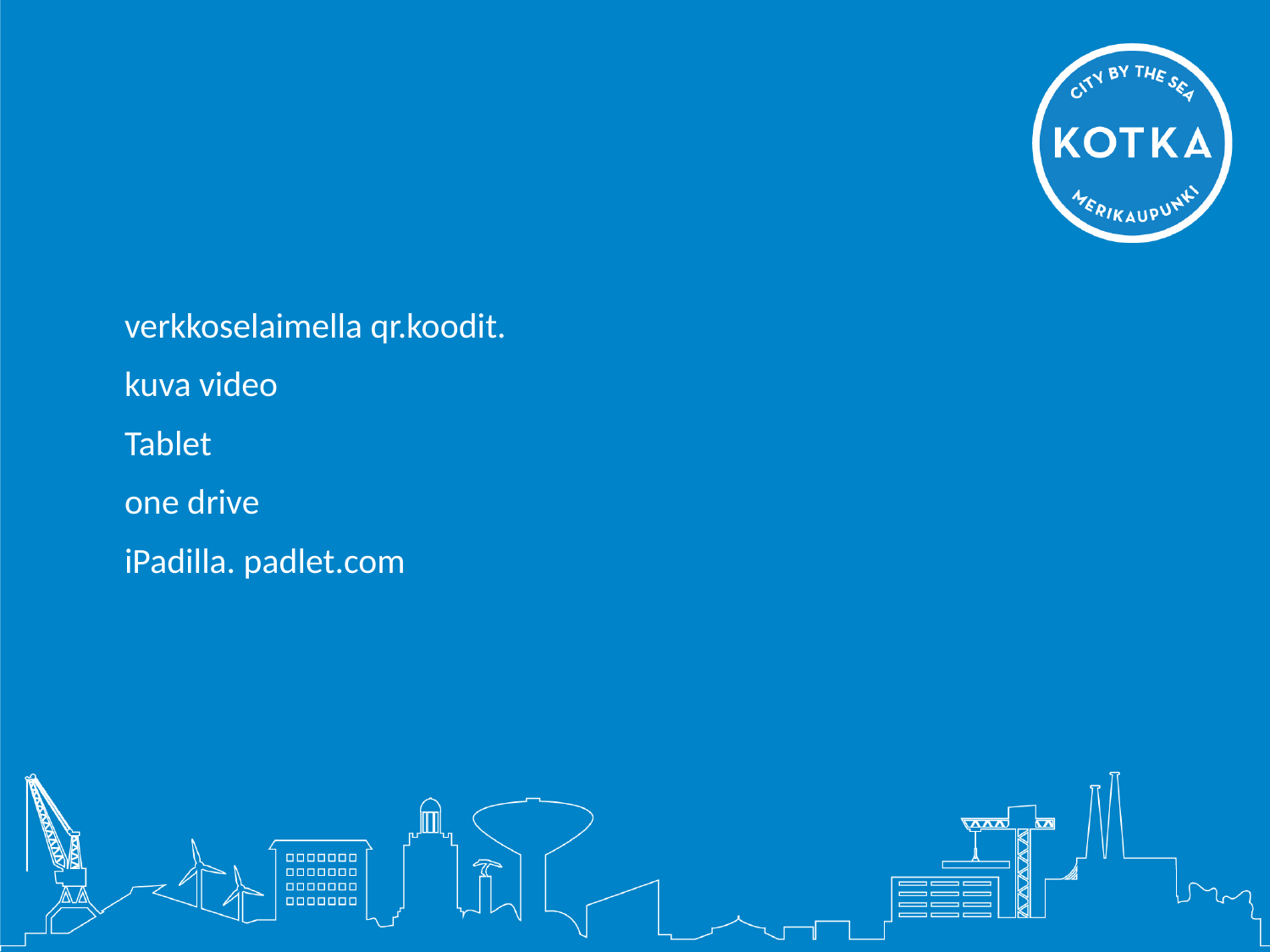

#
verkkoselaimella qr.koodit.
kuva video
Tablet
one drive
iPadilla. padlet.com